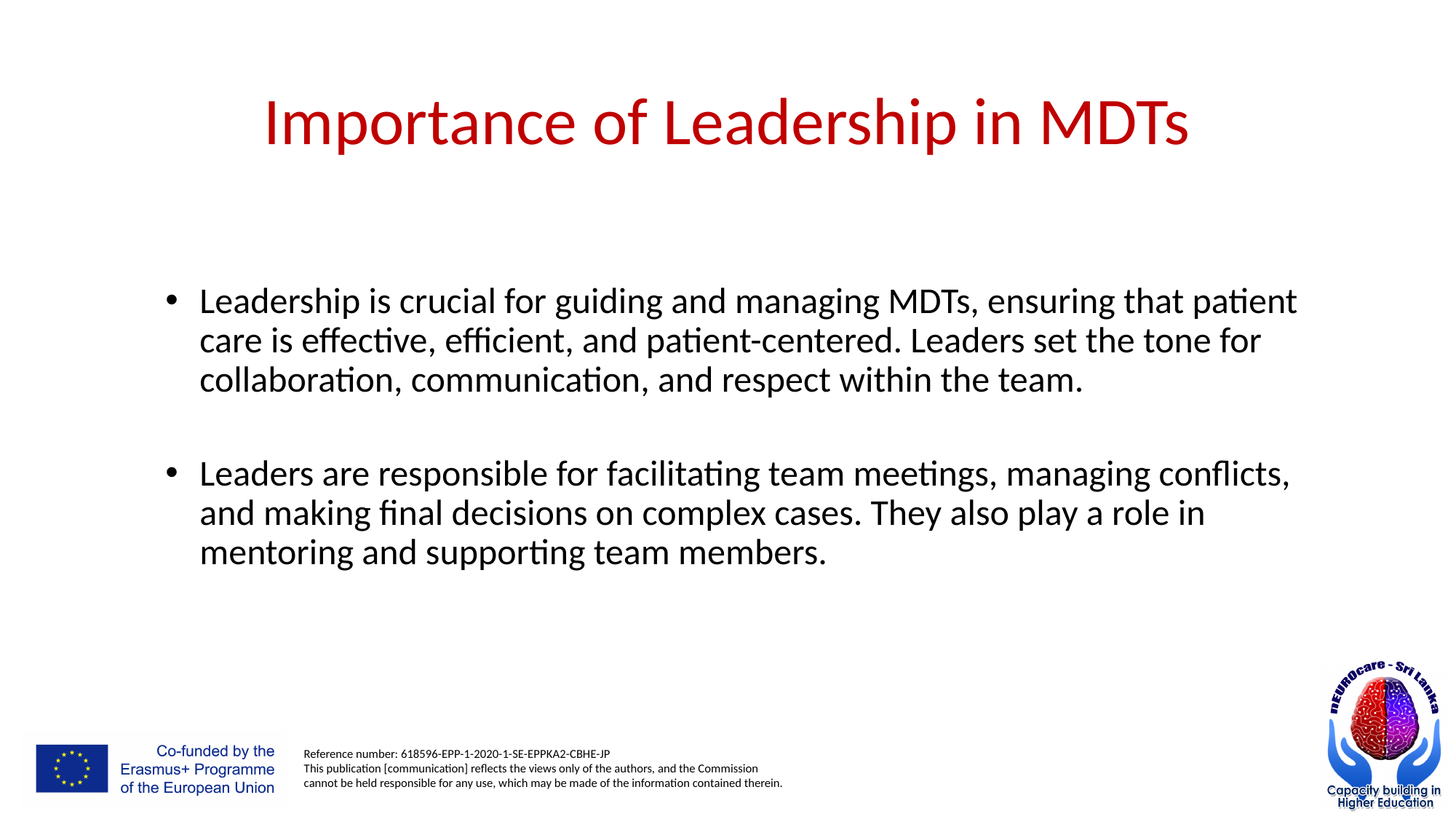

# Importance of Leadership in MDTs

Leadership is crucial for guiding and managing MDTs, ensuring that patient care is effective, efficient, and patient-centered. Leaders set the tone for collaboration, communication, and respect within the team.

Leaders are responsible for facilitating team meetings, managing conflicts, and making final decisions on complex cases. They also play a role in mentoring and supporting team members.